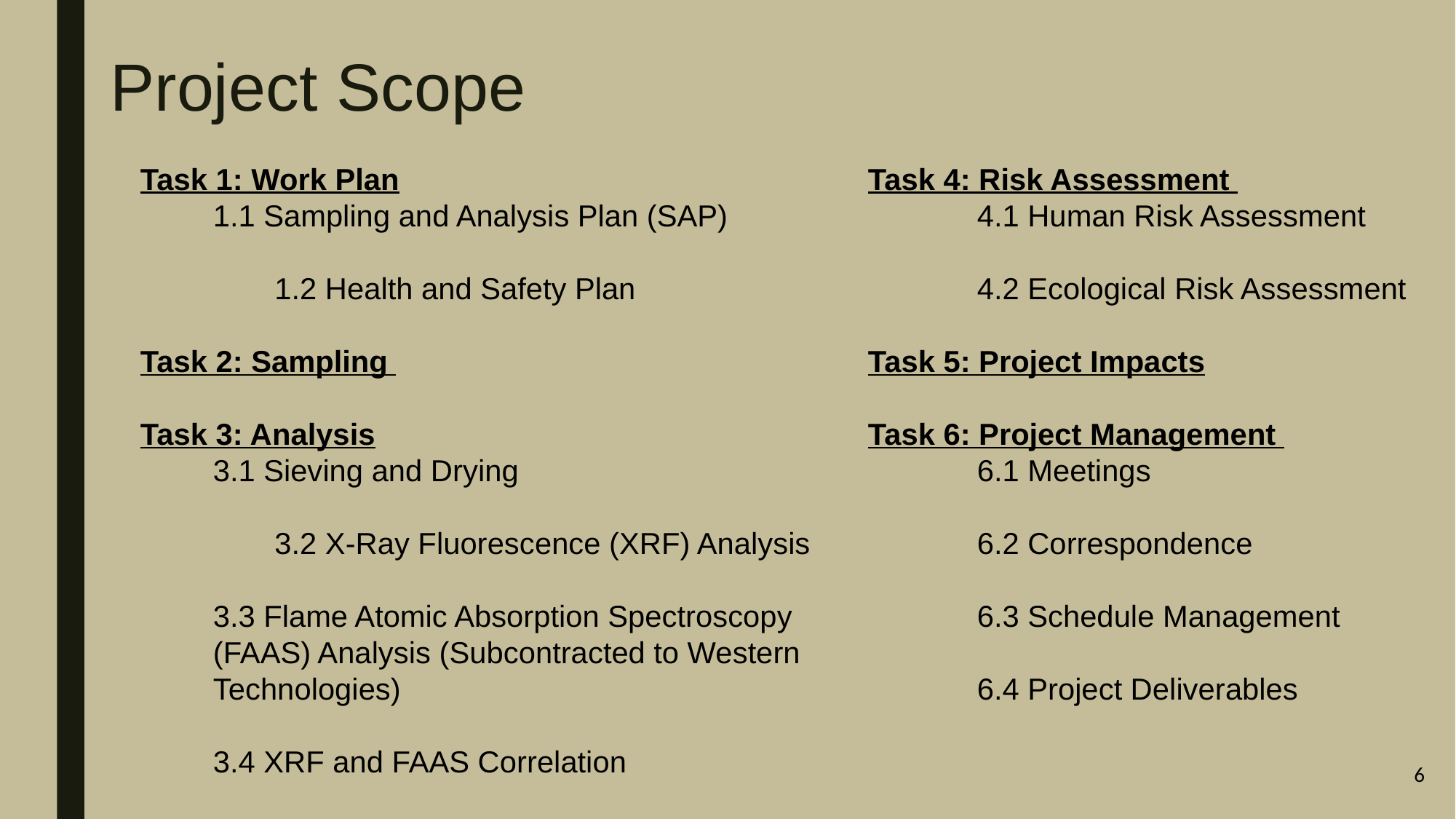

# Project Scope
Task 1: Work Plan
1.1 Sampling and Analysis Plan (SAP)
	   1.2 Health and Safety Plan
Task 2: Sampling
Task 3: Analysis
3.1 Sieving and Drying
	   3.2 X-Ray Fluorescence (XRF) Analysis
3.3 Flame Atomic Absorption Spectroscopy (FAAS) Analysis (Subcontracted to Western Technologies)
3.4 XRF and FAAS Correlation

Task 4: Risk Assessment
	4.1 Human Risk Assessment
	4.2 Ecological Risk Assessment
Task 5: Project Impacts
Task 6: Project Management
	6.1 Meetings
	6.2 Correspondence
	6.3 Schedule Management
	6.4 Project Deliverables

6